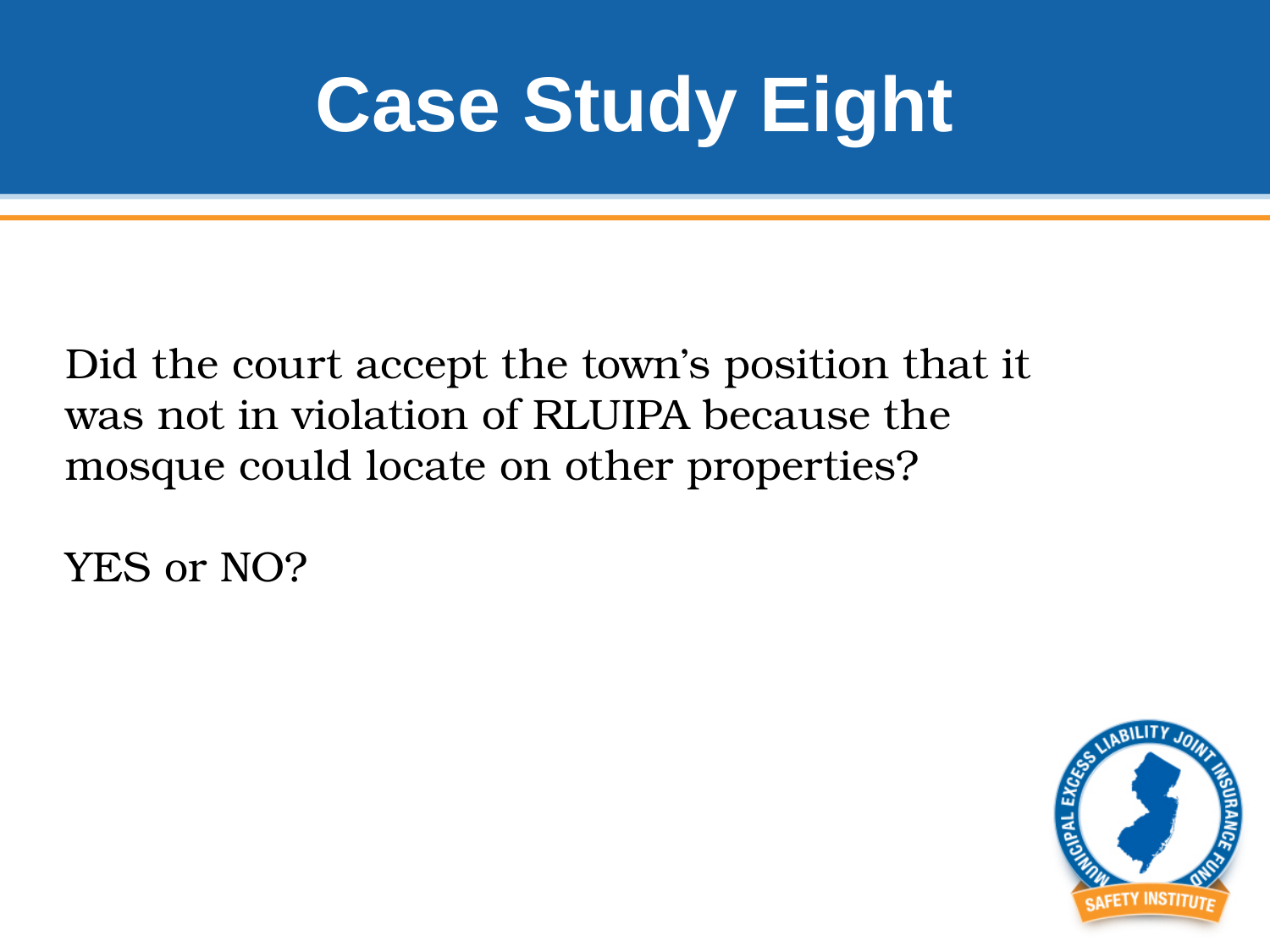

# Case Study Eight
Did the court accept the town’s position that it was not in violation of RLUIPA because the mosque could locate on other properties?

YES or NO?